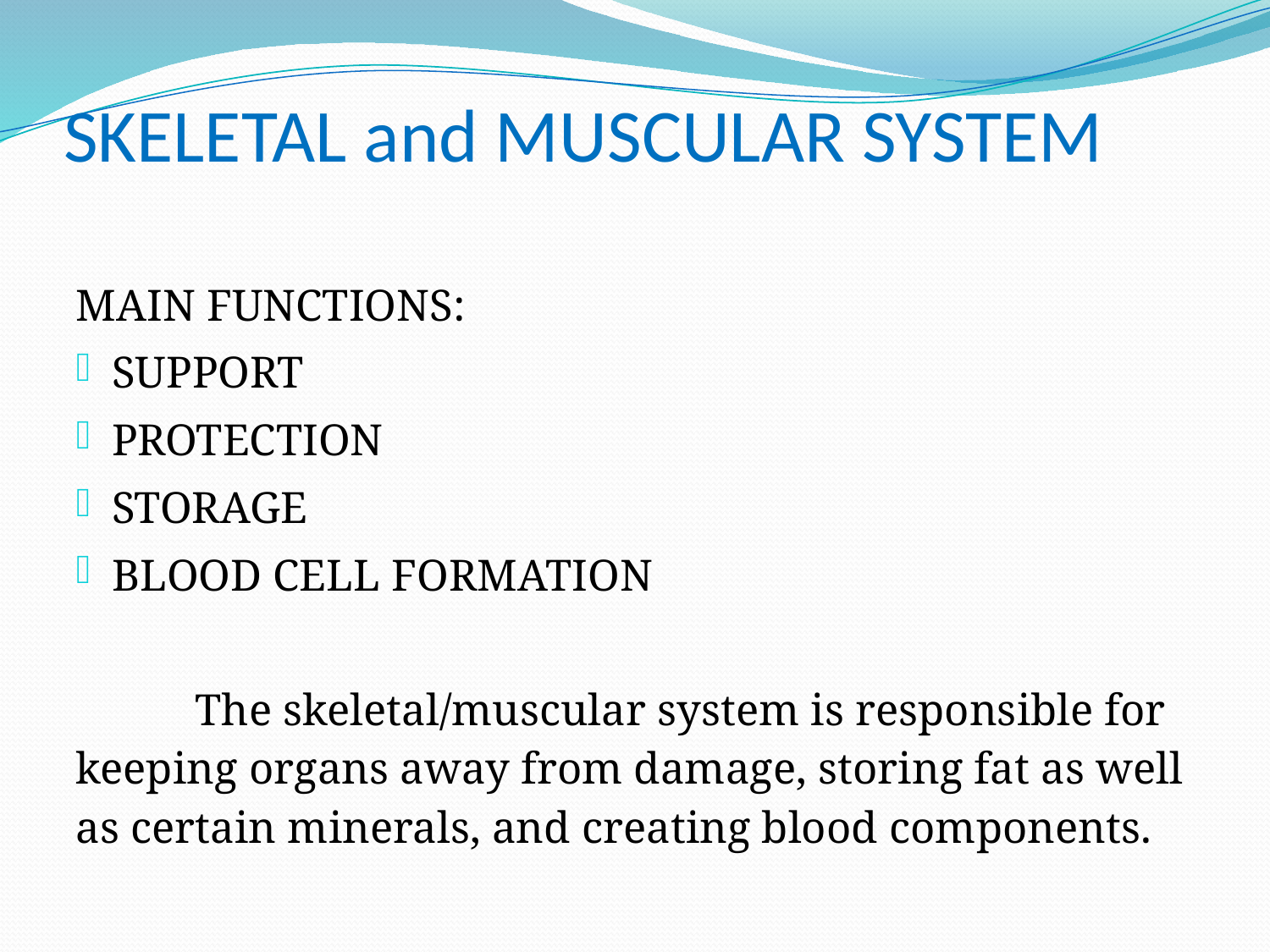

# SKELETAL and MUSCULAR SYSTEM
MAIN FUNCTIONS:
SUPPORT
PROTECTION
STORAGE
BLOOD CELL FORMATION

	The skeletal/muscular system is responsible for keeping organs away from damage, storing fat as well as certain minerals, and creating blood components.